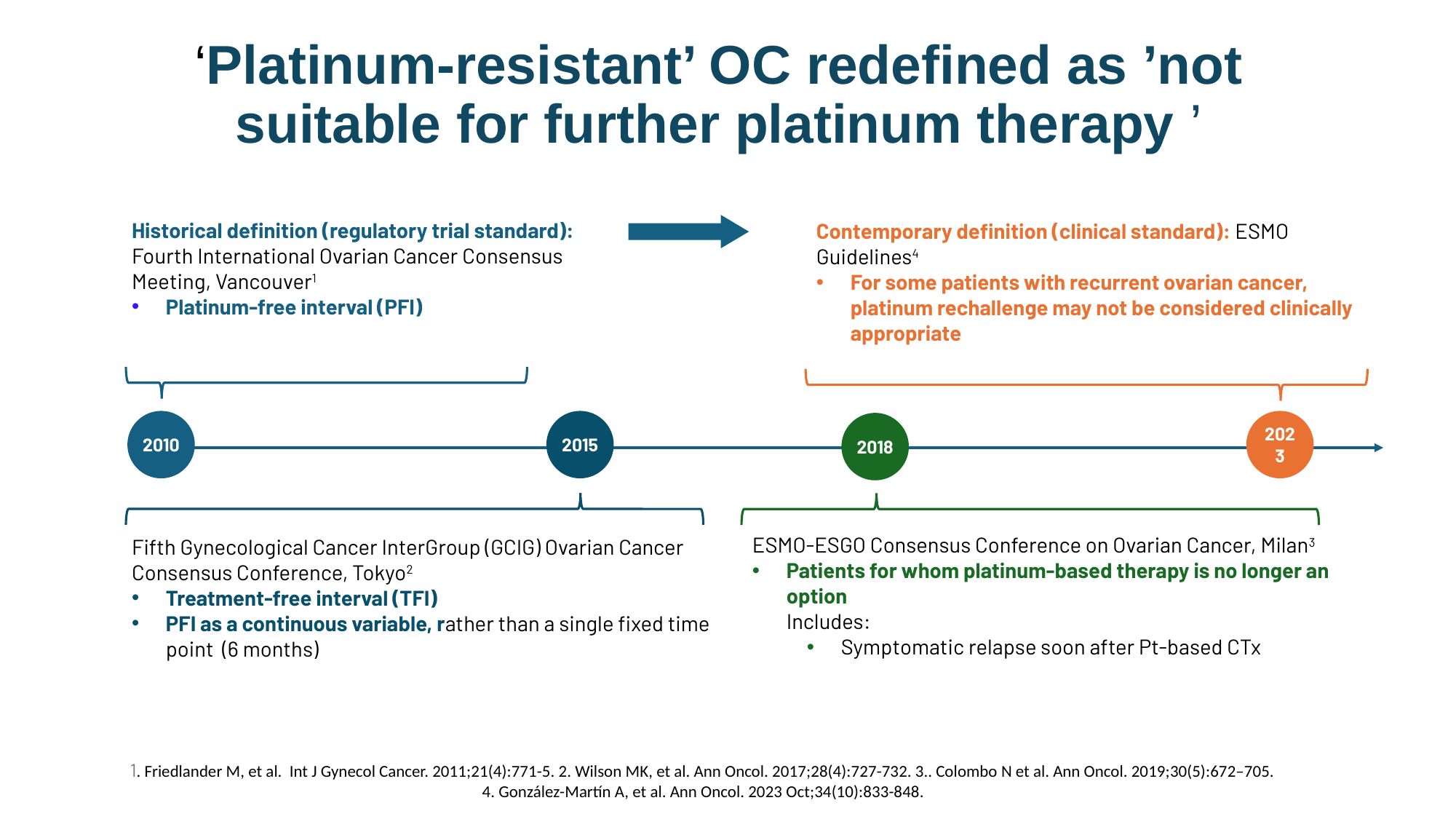

# ‘Platinum-resistant’ OC redefined as ’not suitable for further platinum therapy ’

Historical definition (regulatory trial standard):
Fourth International Ovarian Cancer Consensus Meeting, Vancouver1
Platinum-free interval (PFI)
Contemporary definition (clinical standard): ESMO Guidelines4
For some patients with recurrent ovarian cancer, platinum rechallenge may not be considered clinically appropriate

2010
2015
2023
2018
ESMO-ESGO Consensus Conference on Ovarian Cancer, Milan3
Patients for whom platinum-based therapy is no longer an option
Includes:
Symptomatic relapse soon after Pt-based CTx
Fifth Gynecological Cancer InterGroup (GCIG) Ovarian Cancer Consensus Conference, Tokyo2
Treatment-free interval (TFI)
PFI as a continuous variable, rather than a single ﬁxed time point  (6 months)
1. Friedlander M, et al.  Int J Gynecol Cancer. 2011;21(4):771-5. 2. Wilson MK, et al. Ann Oncol. 2017;28(4):727-732. 3.. Colombo N et al. Ann Oncol. 2019;30(5):672–705. 4. González-Martín A, et al. Ann Oncol. 2023 Oct;34(10):833-848.